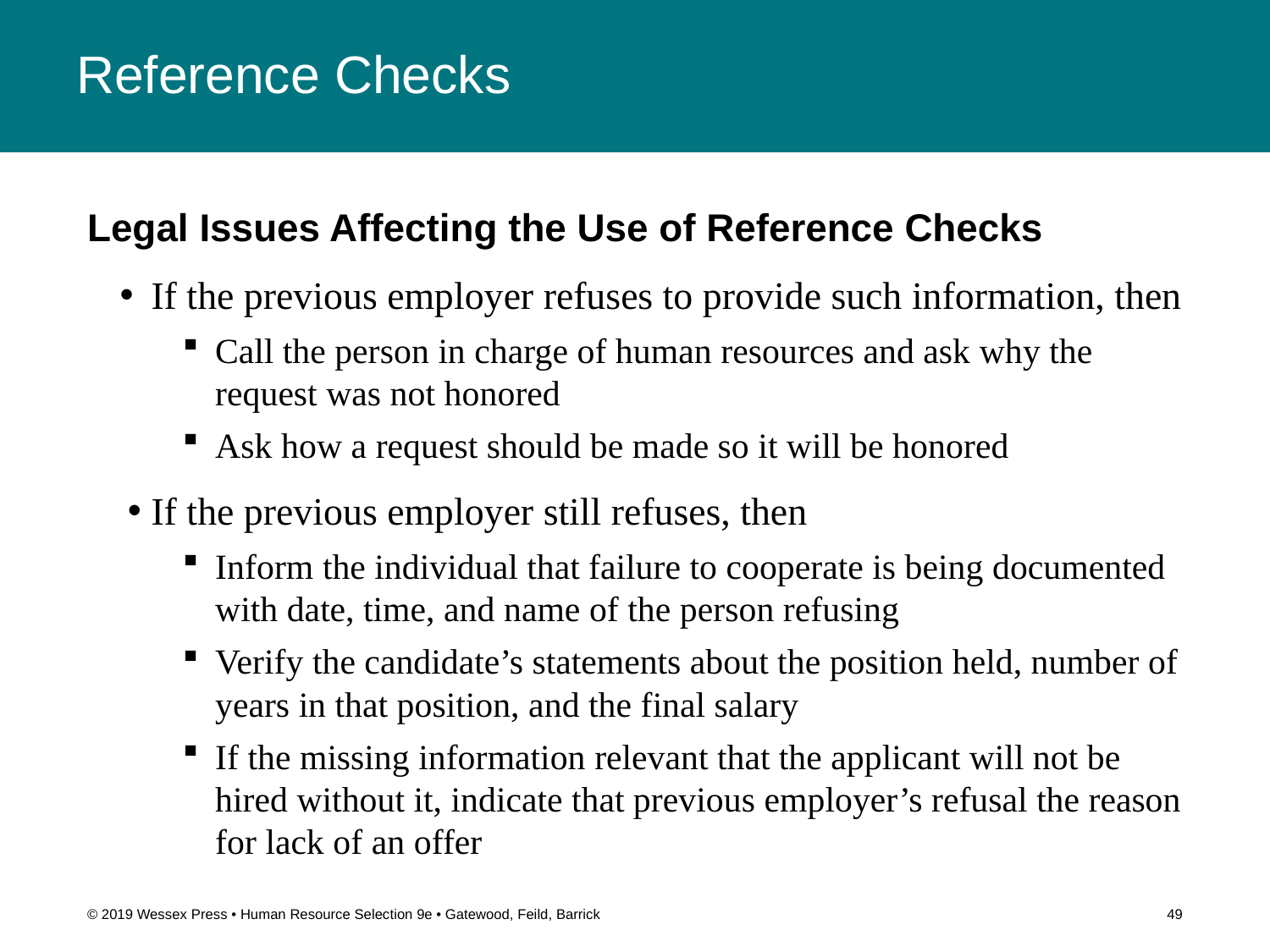

# Reference Checks
Legal Issues Affecting the Use of Reference Checks
If the previous employer refuses to provide such information, then
Call the person in charge of human resources and ask why the request was not honored
Ask how a request should be made so it will be honored
If the previous employer still refuses, then
Inform the individual that failure to cooperate is being documented with date, time, and name of the person refusing
Verify the candidate’s statements about the position held, number of years in that position, and the final salary
If the missing information relevant that the applicant will not be hired without it, indicate that previous employer’s refusal the reason for lack of an offer
© 2019 Wessex Press • Human Resource Selection 9e • Gatewood, Feild, Barrick
49